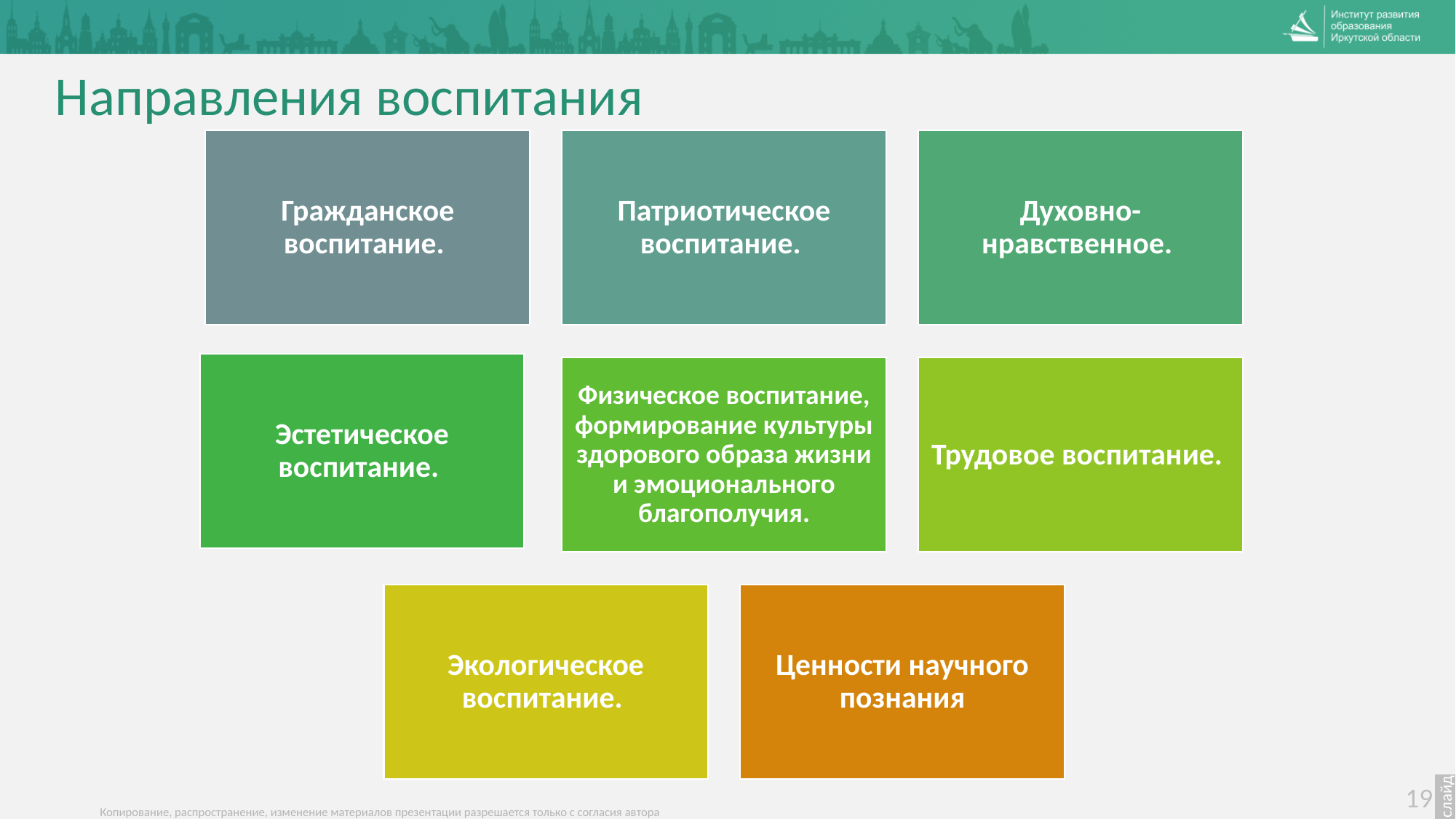

# Направления воспитания
Гражданское воспитание.
Патриотическое воспитание.
Духовно-нравственное.
Эстетическое воспитание.
Физическое воспитание, формирование культуры здорового образа жизни и эмоционального благополучия.
Трудовое воспитание.
Экологическое воспитание.
Ценности научного познания